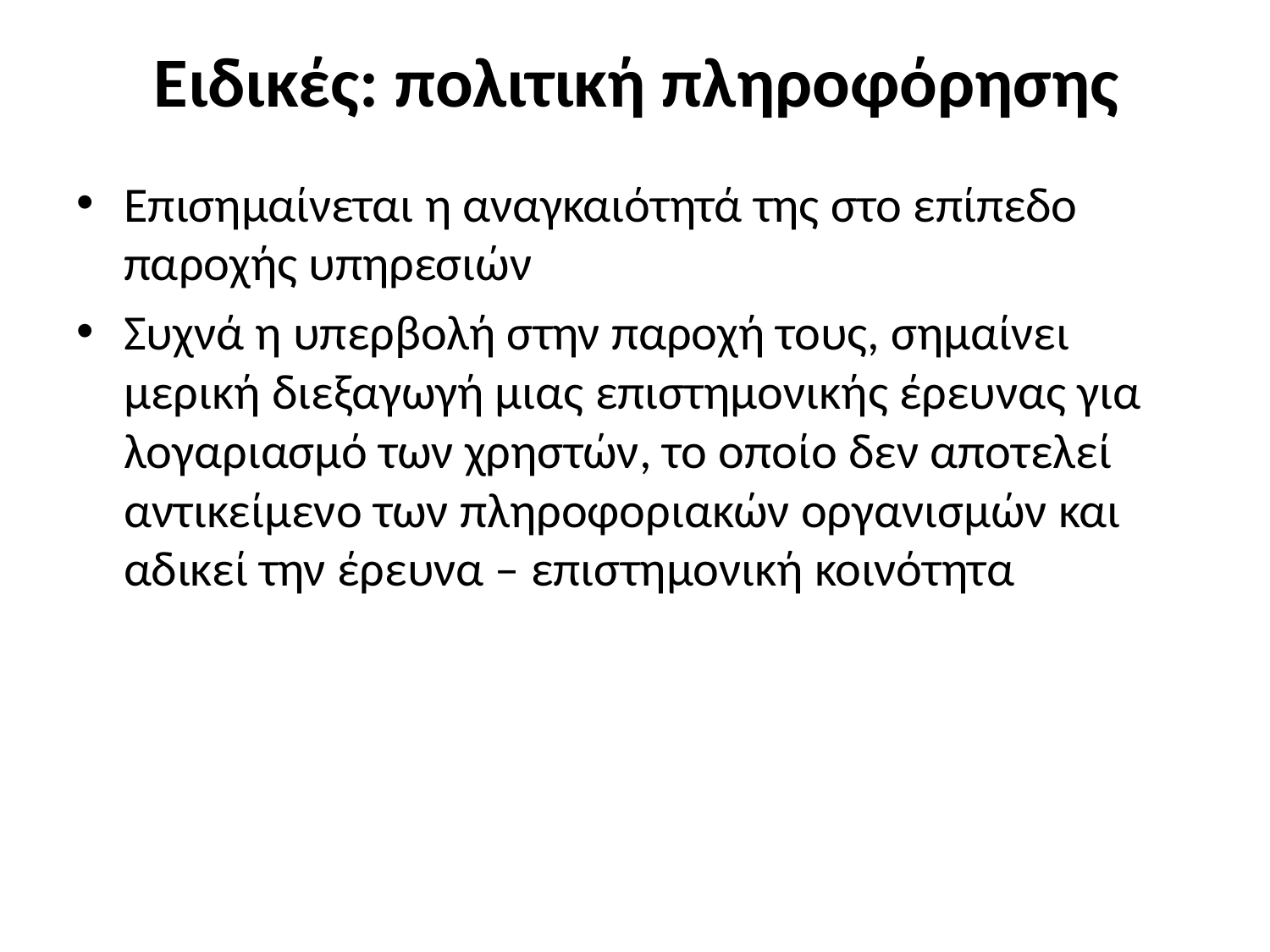

# Ειδικές: πολιτική πληροφόρησης
Επισημαίνεται η αναγκαιότητά της στο επίπεδο παροχής υπηρεσιών
Συχνά η υπερβολή στην παροχή τους, σημαίνει μερική διεξαγωγή μιας επιστημονικής έρευνας για λογαριασμό των χρηστών, το οποίο δεν αποτελεί αντικείμενο των πληροφοριακών οργανισμών και αδικεί την έρευνα – επιστημονική κοινότητα